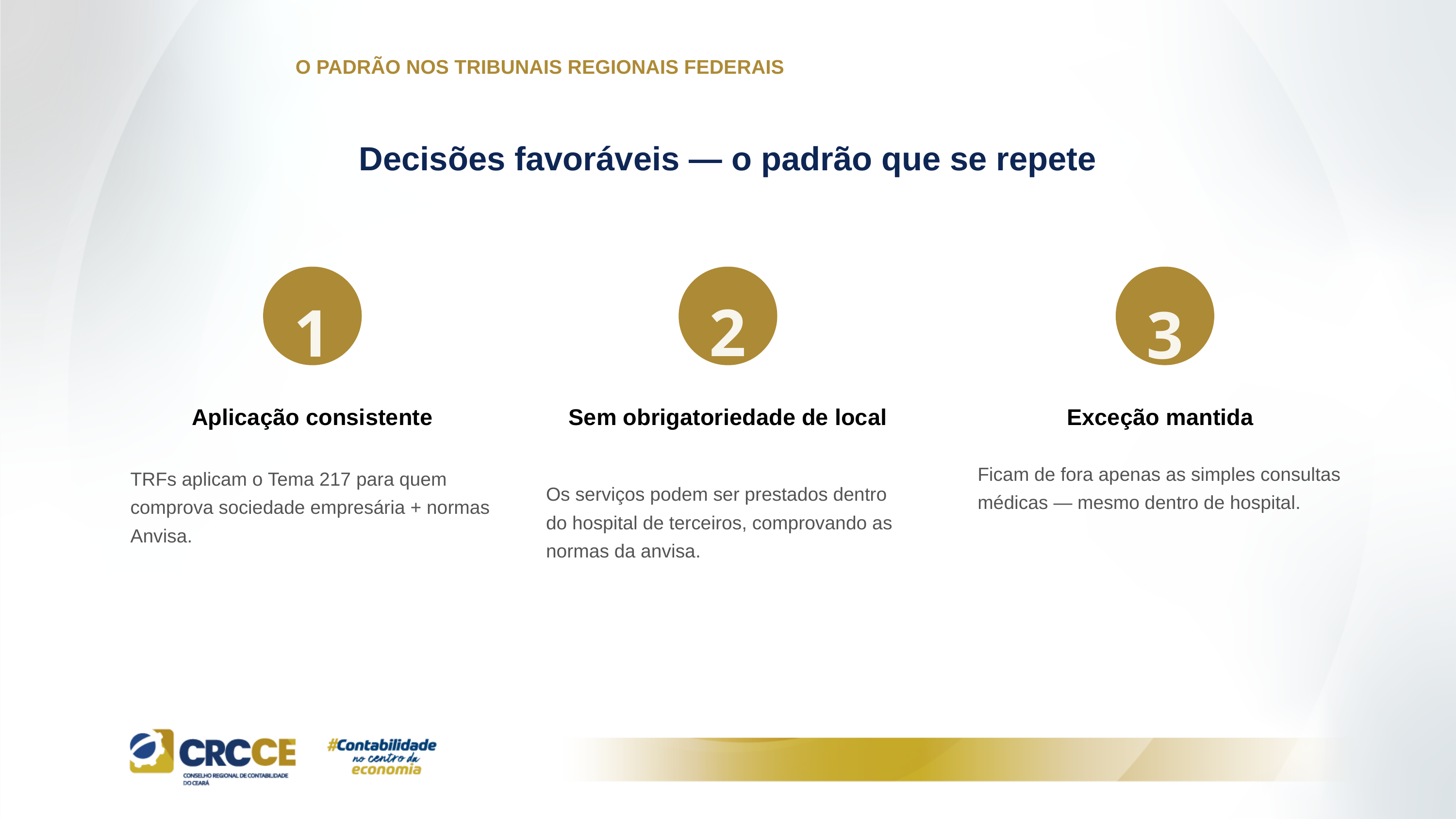

O PADRÃO NOS TRIBUNAIS REGIONAIS FEDERAIS
Decisões favoráveis — o padrão que se repete
2
1
3

Aplicação consistente
Sem obrigatoriedade de local
Exceção mantida
Ficam de fora apenas as simples consultas médicas — mesmo dentro de hospital.
TRFs aplicam o Tema 217 para quem comprova sociedade empresária + normas Anvisa.
Os serviços podem ser prestados dentro do hospital de terceiros, comprovando as normas da anvisa.